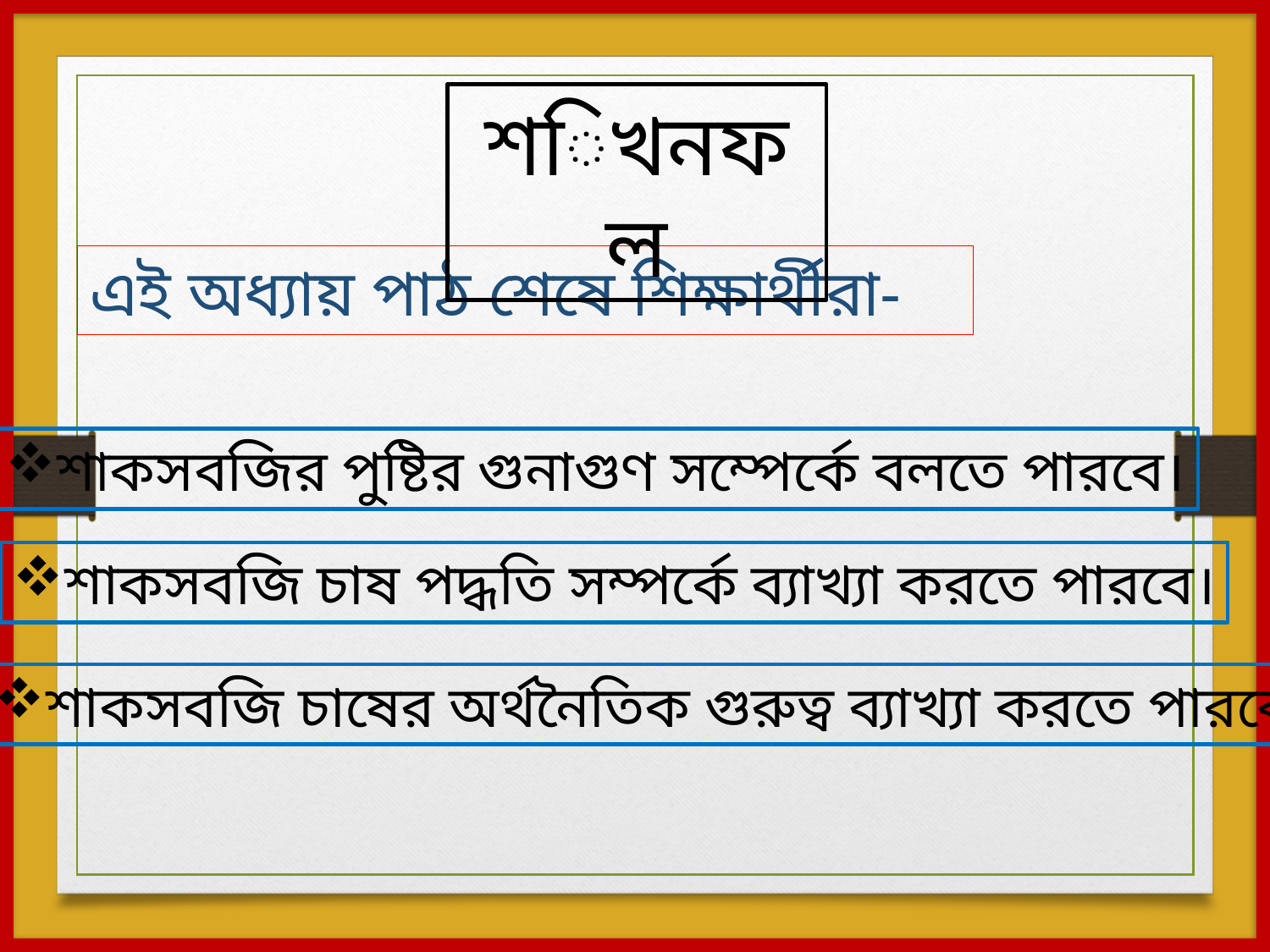

শিখনফল
এই অধ্যায় পাঠ শেষে শিক্ষার্থীরা-
শাকসবজির পুষ্টির গুনাগুণ সম্পের্কে বলতে পারবে।
শাকসবজি চাষ পদ্ধতি সম্পর্কে ব্যাখ্যা করতে পারবে।
শাকসবজি চাষের অর্থনৈতিক গুরুত্ব ব্যাখ্যা করতে পারবে।